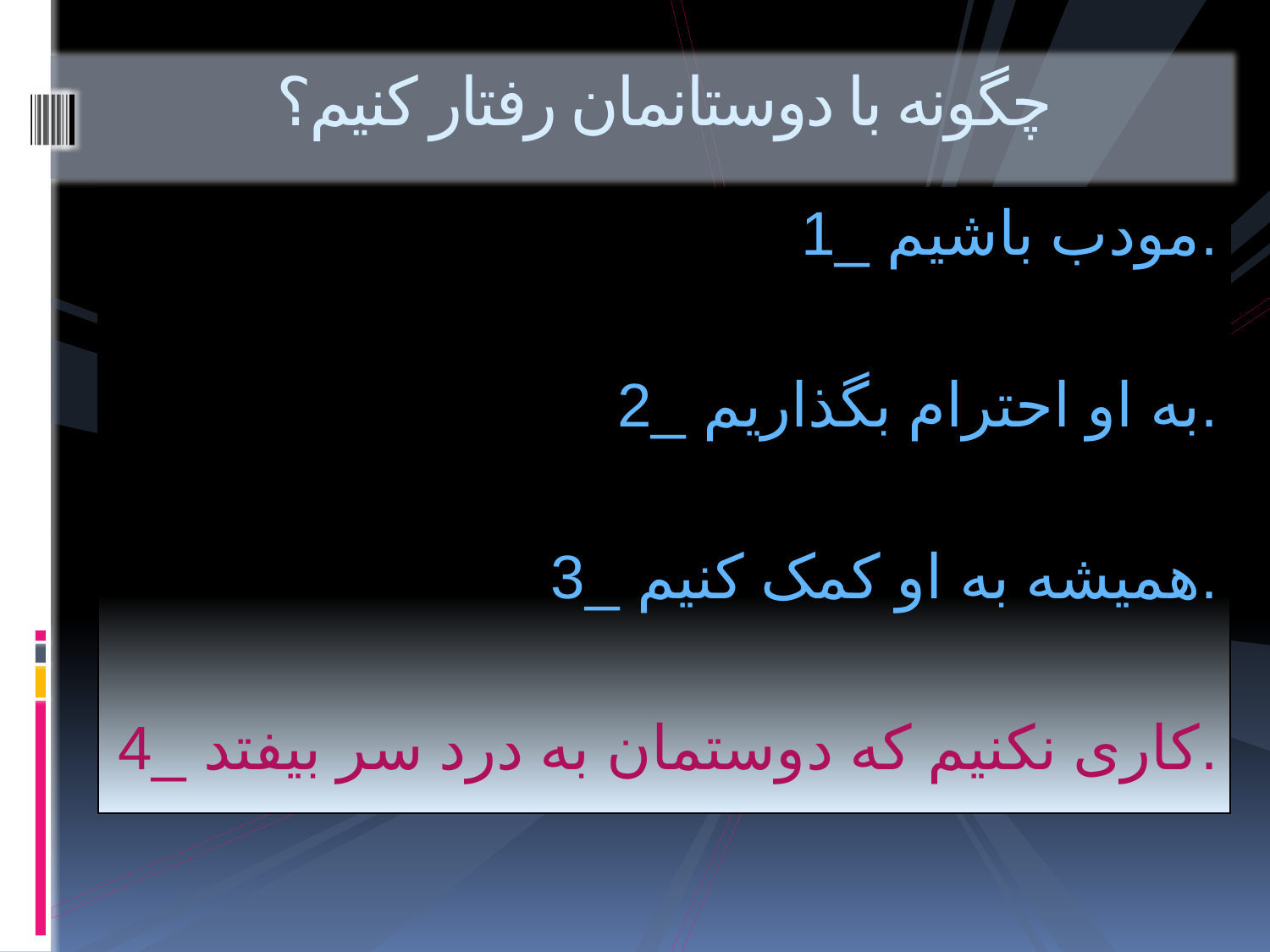

# چگونه با دوستانمان رفتار کنیم؟
1_ مودب باشیم.

2_ به او احترام بگذاریم.

3_ همیشه به او کمک کنیم.

4_ کاری نکنیم که دوستمان به درد سر بیفتد.